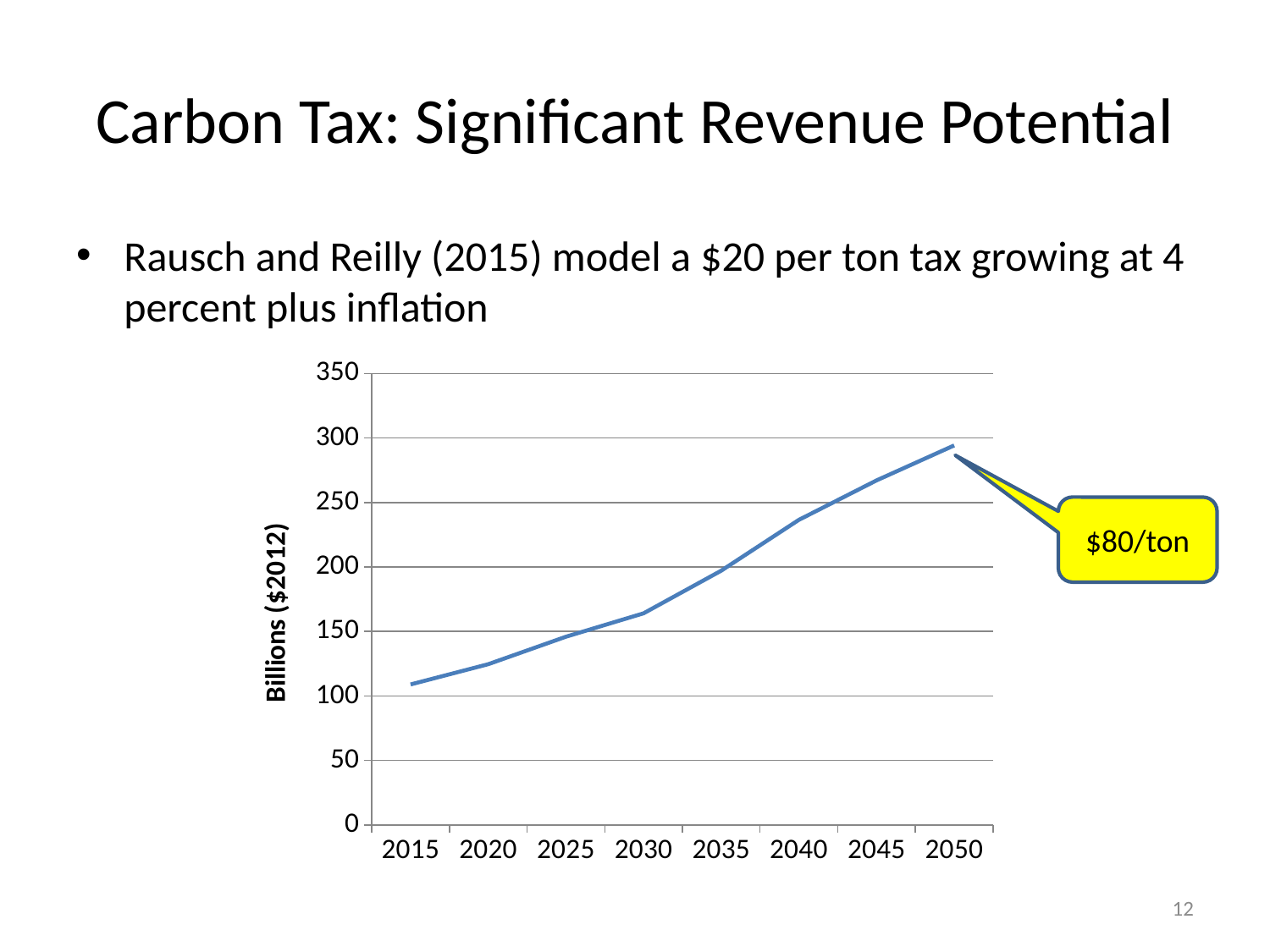

# Carbon Tax: Significant Revenue Potential
Rausch and Reilly (2015) model a $20 per ton tax growing at 4 percent plus inflation

### Chart

| Category |  |
|---|---|
| 2015.0 | 108.9 |
| 2020.0 | 124.6 |
| 2025.0 | 145.9 |
| 2030.0 | 164.0 |
| 2035.0 | 197.1 |
| 2040.0 | 236.5 |
| 2045.0 | 267.1 |
| 2050.0 | 294.2 |
$80/ton
12